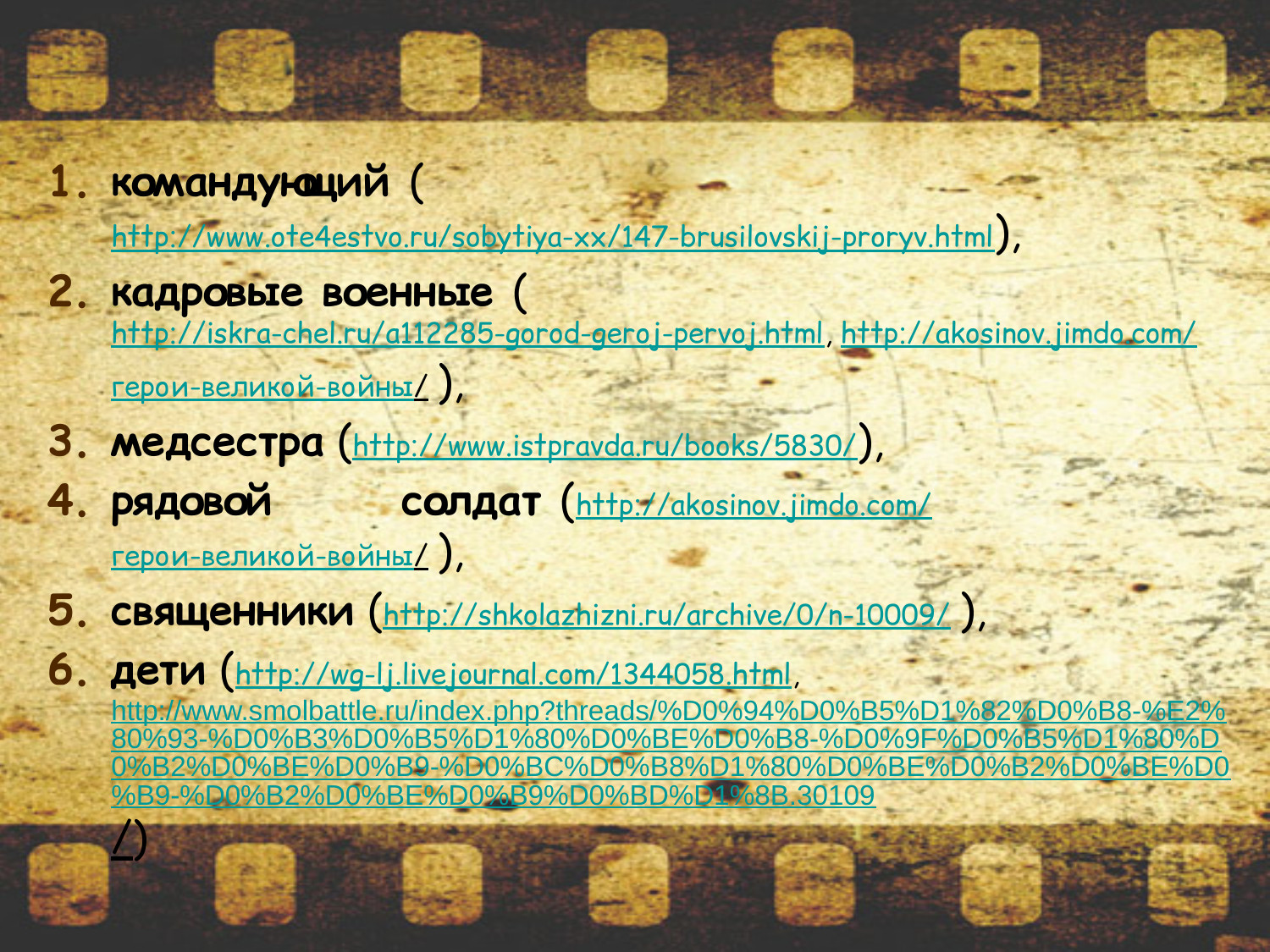

командующий (http://www.ote4estvo.ru/sobytiya-xx/147-brusilovskij-proryv.html),
кадровые военные (http://iskra-chel.ru/a112285-gorod-geroj-pervoj.html, http://akosinov.jimdo.com/герои-великой-войны/ ),
медсестра (http://www.istpravda.ru/books/5830/),
рядовой	  солдат (http://akosinov.jimdo.com/герои-великой-войны/ ),
священники (http://shkolazhizni.ru/archive/0/n-10009/ ),
дети (http://wg-lj.livejournal.com/1344058.html, http://www.smolbattle.ru/index.php?threads/%D0%94%D0%B5%D1%82%D0%B8-%E2%80%93-%D0%B3%D0%B5%D1%80%D0%BE%D0%B8-%D0%9F%D0%B5%D1%80%D0%B2%D0%BE%D0%B9-%D0%BC%D0%B8%D1%80%D0%BE%D0%B2%D0%BE%D0%B9-%D0%B2%D0%BE%D0%B9%D0%BD%D1%8B.30109/)